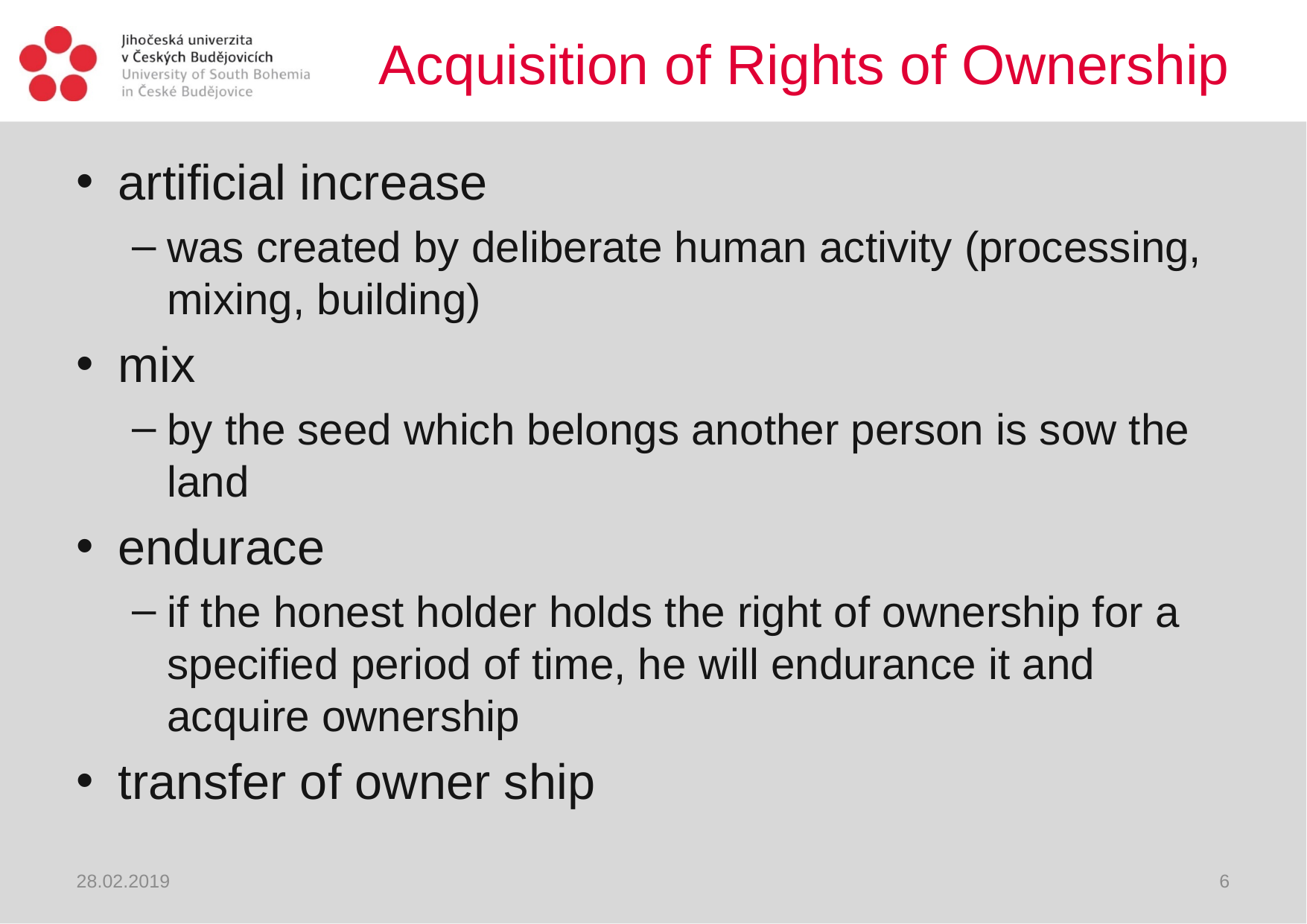

# Acquisition of Rights of Ownership
artificial increase
was created by deliberate human activity (processing, mixing, building)
mix
by the seed which belongs another person is sow the land
endurace
if the honest holder holds the right of ownership for a specified period of time, he will endurance it and acquire ownership
transfer of owner ship

28.02.2019
6